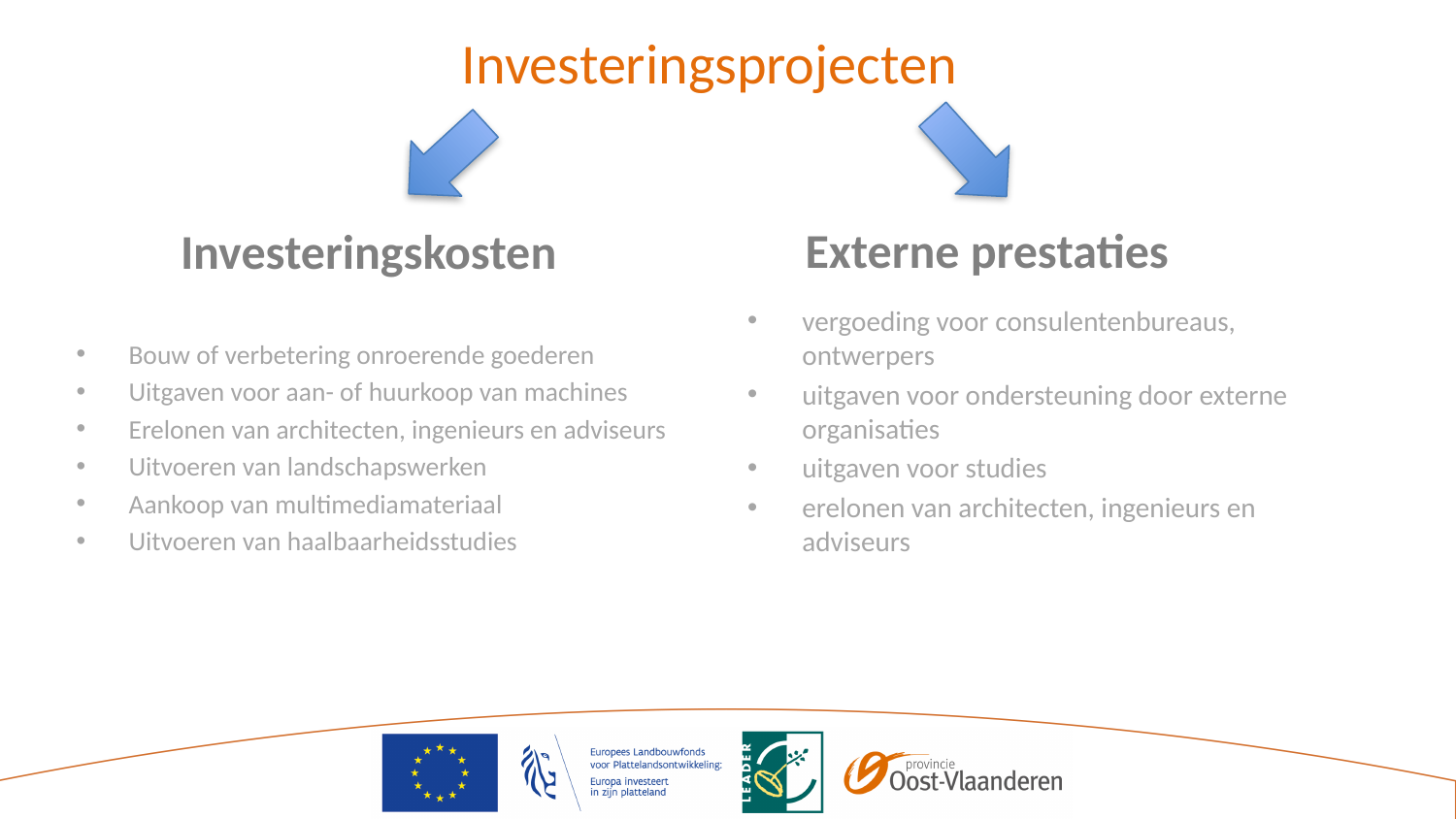

Investeringsprojecten

Investeringskosten
Externe prestaties

Bouw of verbetering onroerende goederen
Uitgaven voor aan- of huurkoop van machines
Erelonen van architecten, ingenieurs en adviseurs
Uitvoeren van landschapswerken
Aankoop van multimediamateriaal
Uitvoeren van haalbaarheidsstudies

vergoeding voor consulentenbureaus, ontwerpers
uitgaven voor ondersteuning door externe organisaties
uitgaven voor studies
erelonen van architecten, ingenieurs en adviseurs